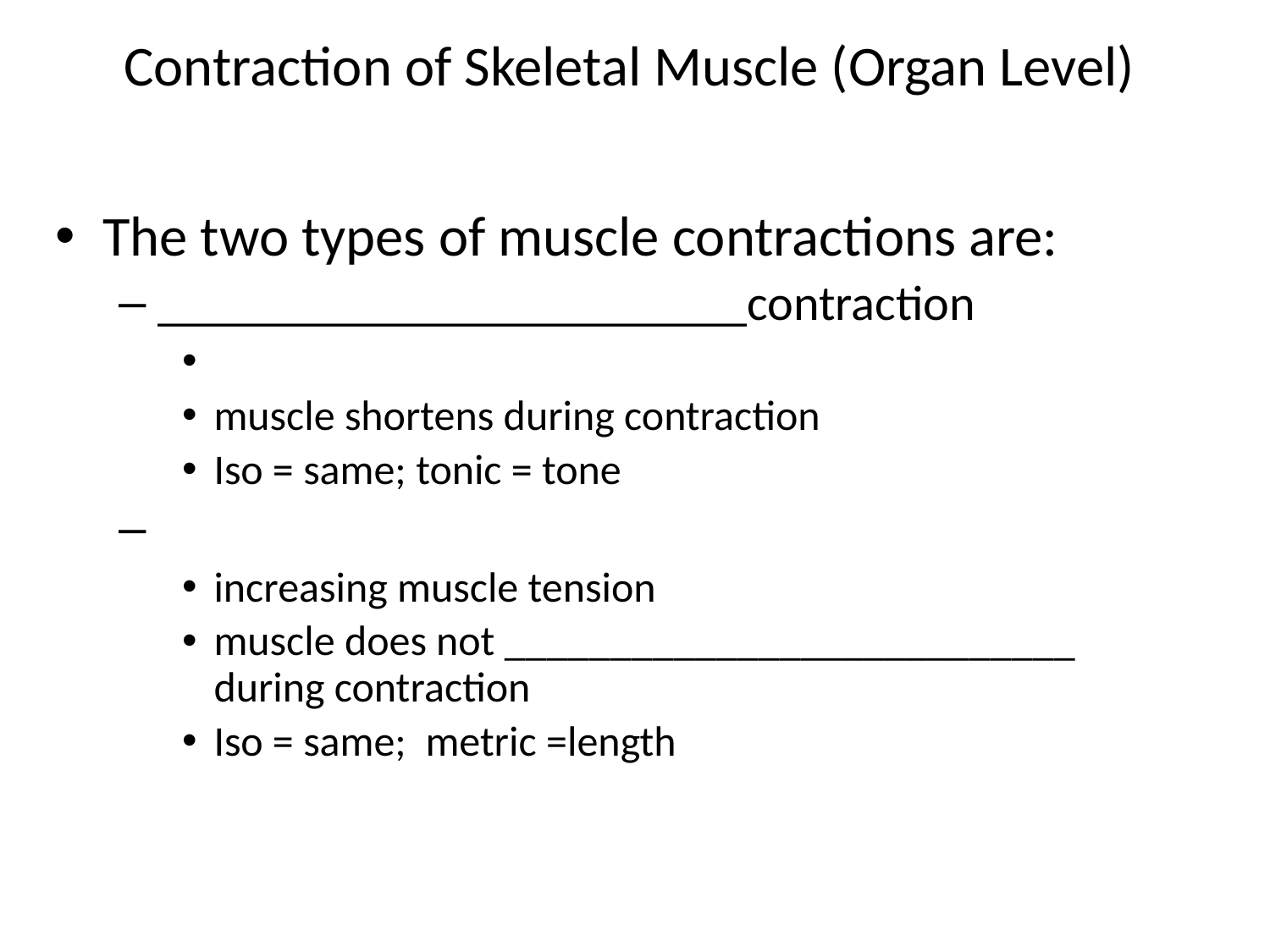

# Contraction of Skeletal Muscle (Organ Level)
The two types of muscle contractions are:
________________________contraction

muscle shortens during contraction
Iso = same; tonic = tone

increasing muscle tension
muscle does not ___________________________ during contraction
Iso = same;  metric =length